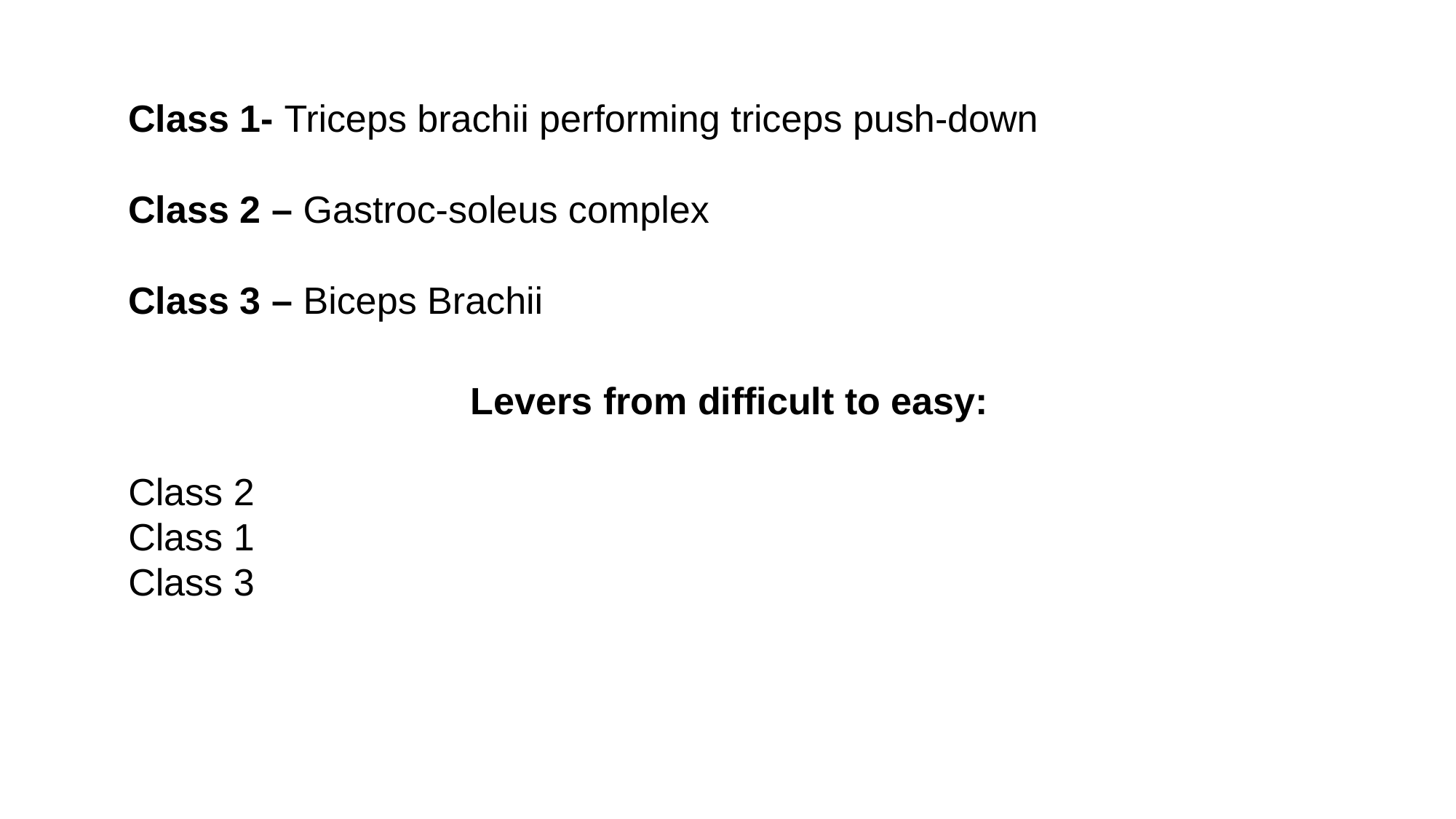

Class 1- Triceps brachii performing triceps push-down

Class 2 – Gastroc-soleus complex

Class 3 – Biceps Brachii

Levers from difficult to easy:

Class 2
Class 1
Class 3